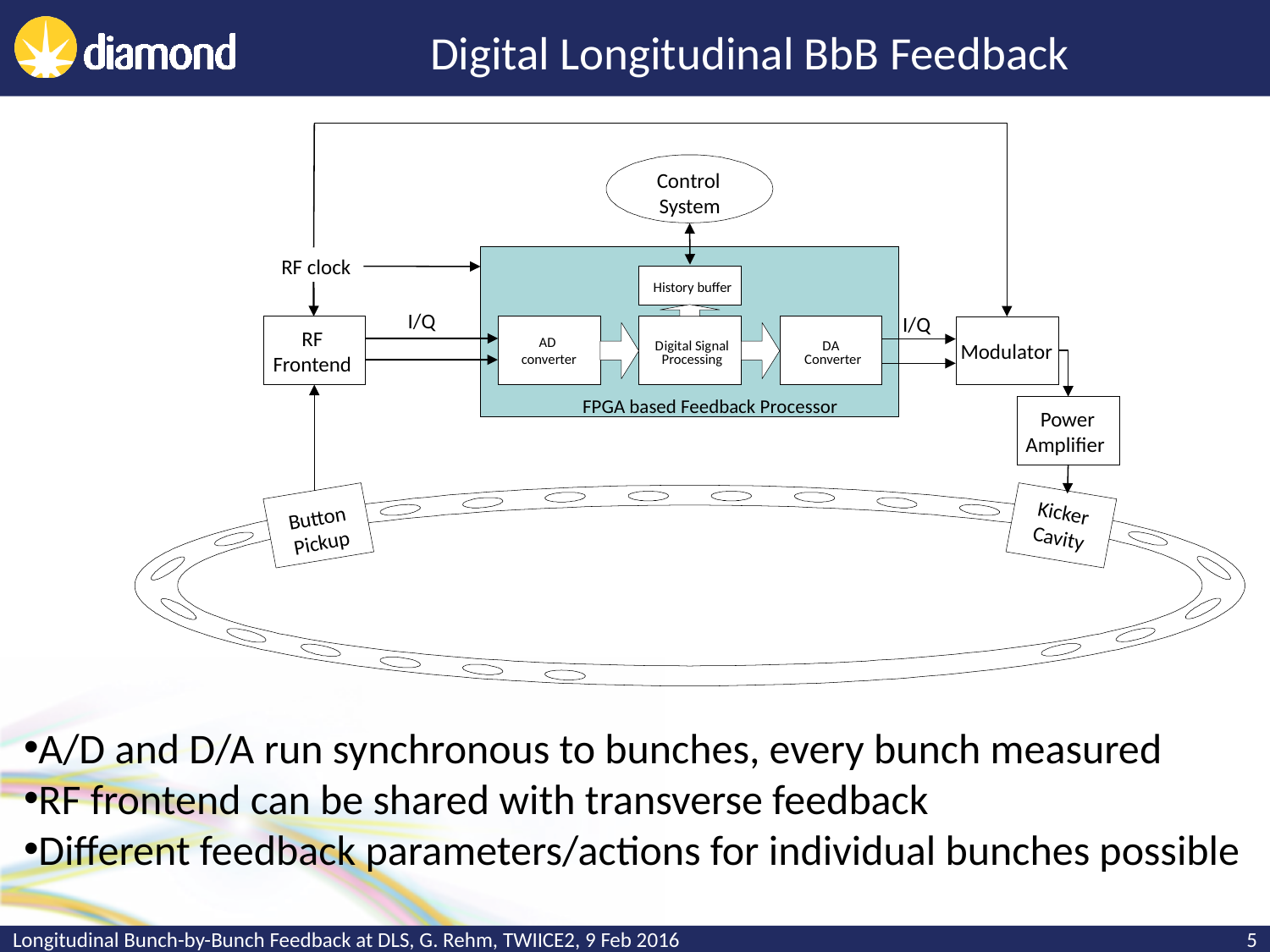

# Digital Longitudinal BbB Feedback

Control
System

 RF clock

History buffer

I/Q

I/Q

AD
converter

Modulator

RF
Frontend
D
igital Signal
D
A

Processing
Converter

FPGA based Feedback Processor

Power
Amplifier

Kicker
Cavity

Button
Pickup

A/D and D/A run synchronous to bunches, every bunch measured
RF frontend can be shared with transverse feedback
Different feedback parameters/actions for individual bunches possible
Longitudinal Bunch-by-Bunch Feedback at DLS, G. Rehm, TWIICE2, 9 Feb 2016
5